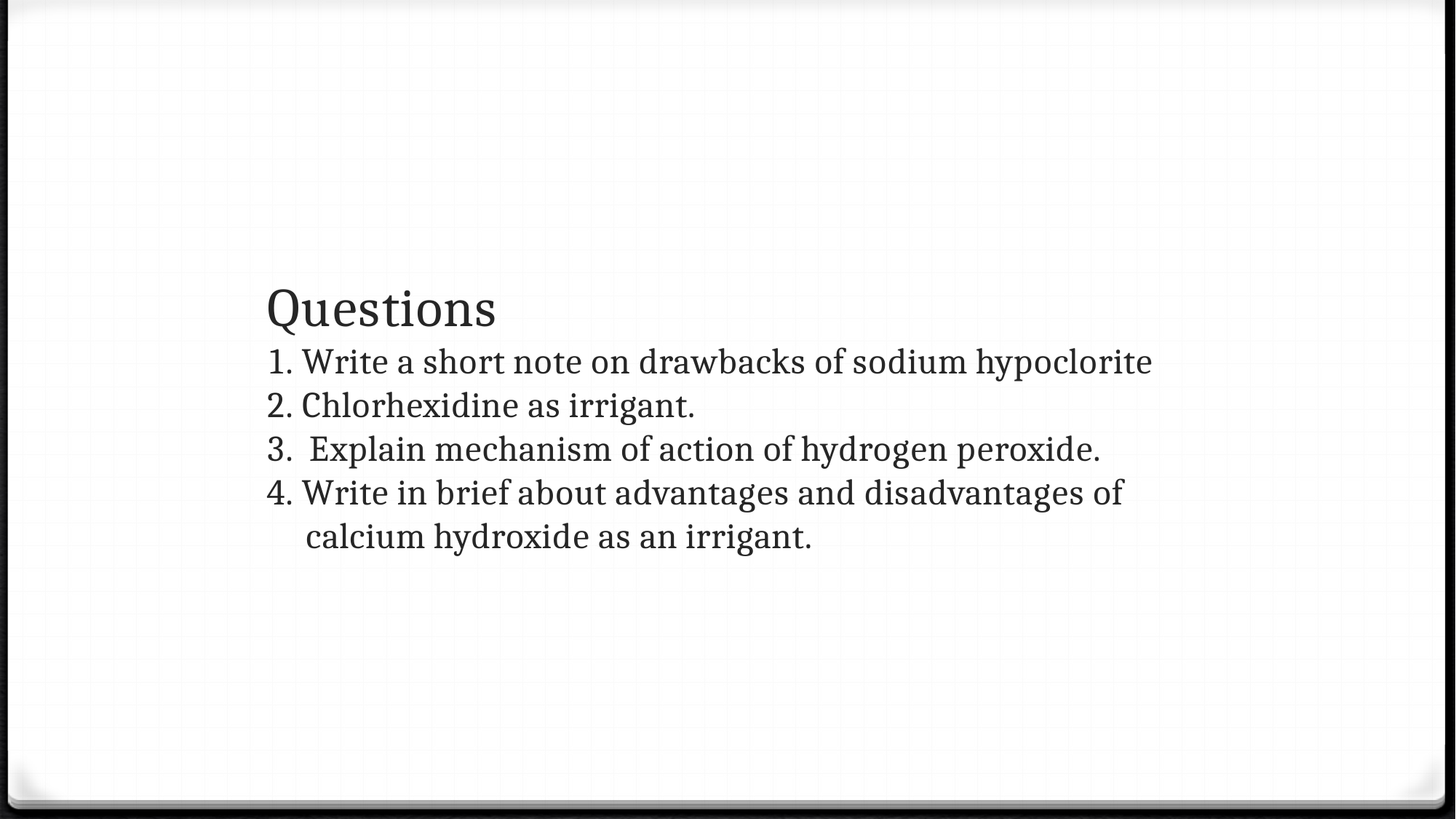

# Questions 1. Write a short note on drawbacks of sodium hypoclorite 2. Chlorhexidine as irrigant. 3.  Explain mechanism of action of hydrogen peroxide. 4. Write in brief about advantages and disadvantages of calcium hydroxide as an irrigant.